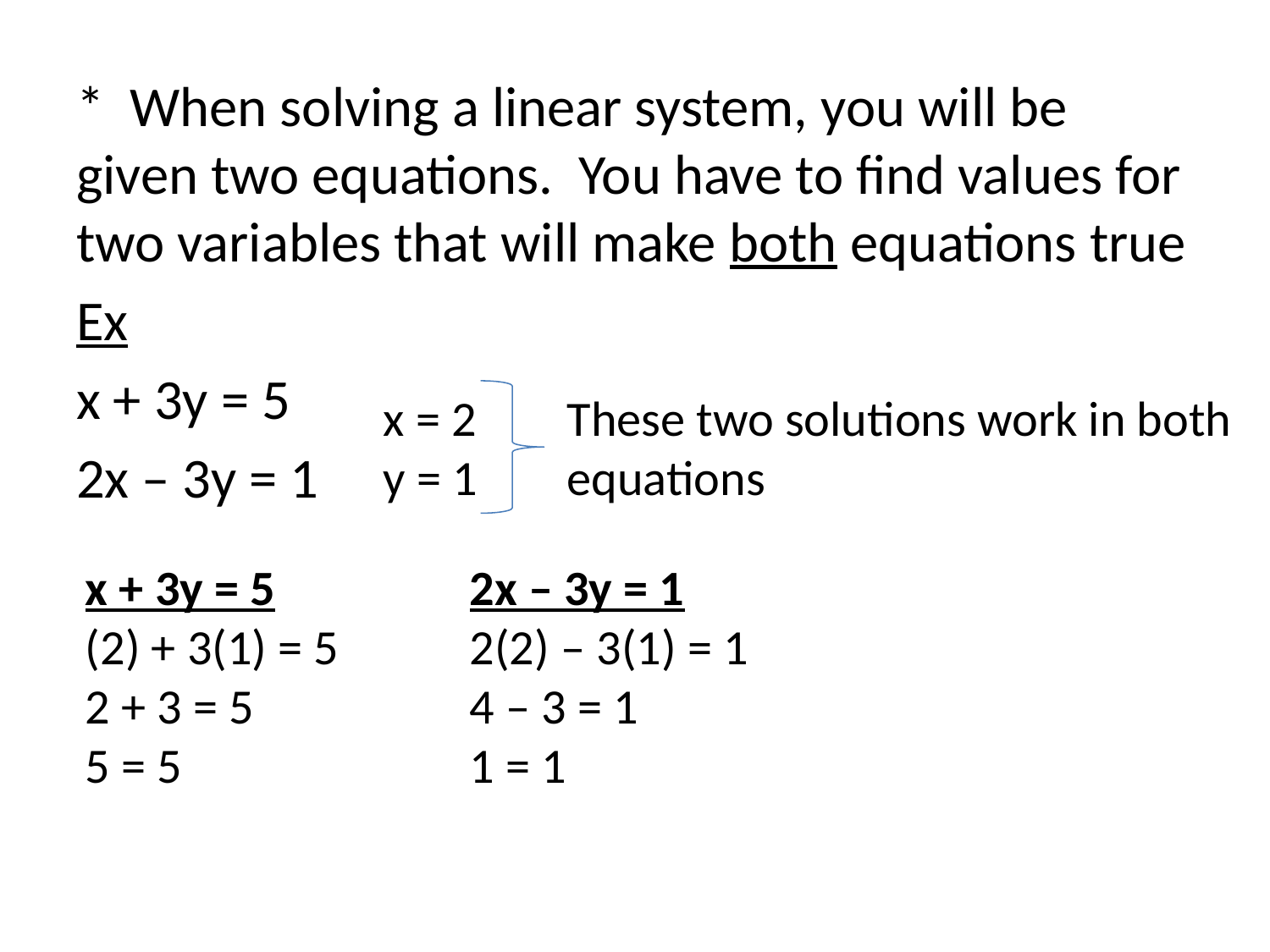

*  When solving a linear system, you will be given two equations.  You have to find values for two variables that will make both equations true
Ex
x + 3y = 5
2x – 3y = 1
These two solutions work in both
equations
x = 2
y = 1

x + 3y = 5
(2) + 3(1) = 5
2 + 3 = 5
5 = 5
2x – 3y = 1
2(2) – 3(1) = 1
4 – 3 = 1
1 = 1